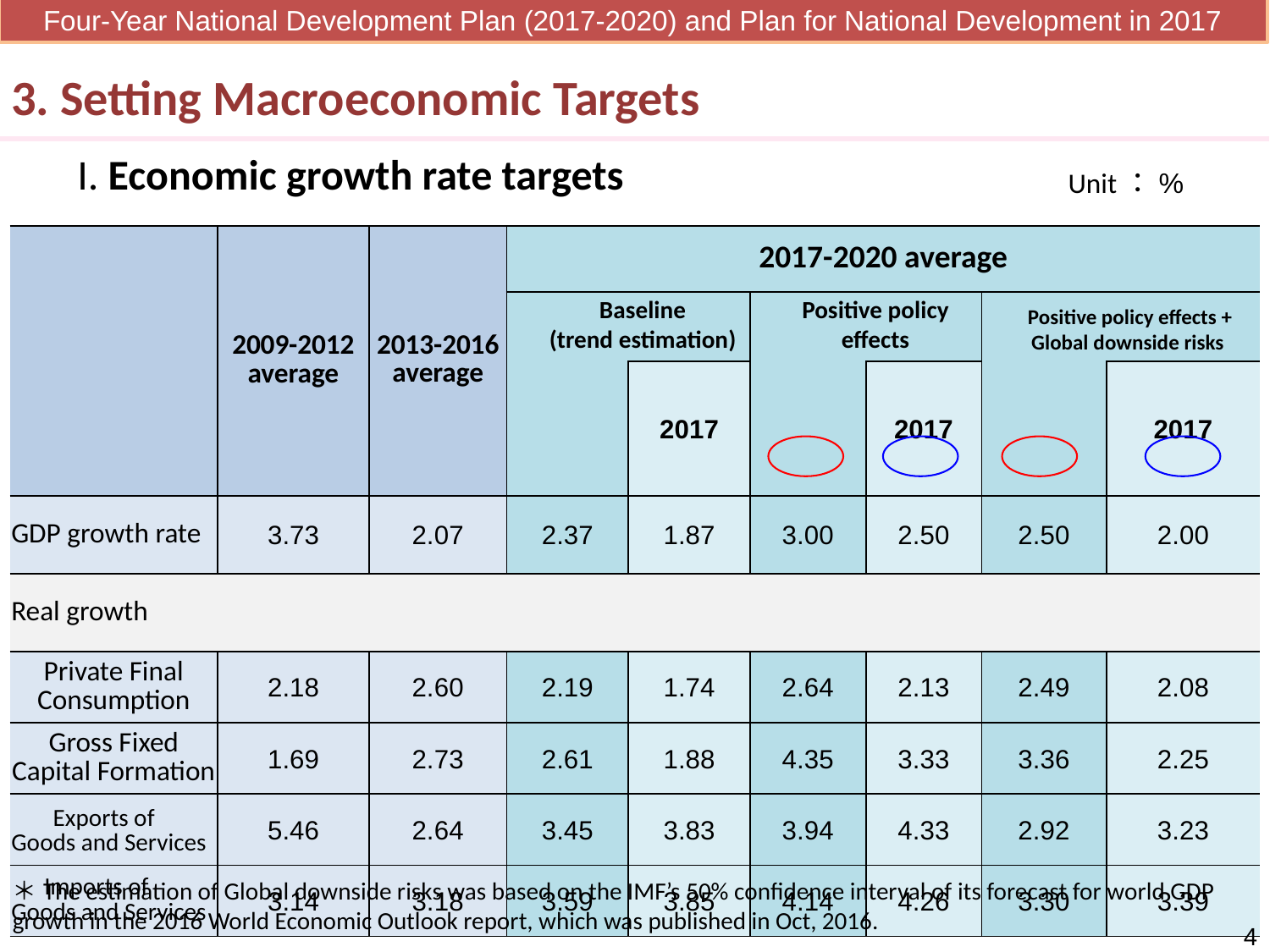

Four-Year National Development Plan (2017-2020) and Plan for National Development in 2017
3. Setting Macroeconomic Targets
I. Economic growth rate targets
Unit：%
|  | 2009-2012 average | 2013-2016 average | 2017-2020 average |  |  |  |  |  |
| --- | --- | --- | --- | --- | --- | --- | --- | --- |
|  |  |  |  |  |  |  |  |  |
|  |  |  |  | 2017 |  | 2017 |  | 2017 |
| GDP growth rate | 3.73 | 2.07 | 2.37 | 1.87 | 3.00 | 2.50 | 2.50 | 2.00 |
| Real growth |  |  |  |  |  |  |  |  |
| Private Final Consumption | 2.18 | 2.60 | 2.19 | 1.74 | 2.64 | 2.13 | 2.49 | 2.08 |
| Gross Fixed Capital Formation | 1.69 | 2.73 | 2.61 | 1.88 | 4.35 | 3.33 | 3.36 | 2.25 |
| Exports of Goods and Services | 5.46 | 2.64 | 3.45 | 3.83 | 3.94 | 4.33 | 2.92 | 3.23 |
| Imports of Goods and Services | 3.14 | 3.18 | 3.59 | 3.85 | 4.14 | 4.26 | 3.30 | 3.39 |
Baseline
(trend estimation)
Positive policy effects
Positive policy effects + Global downside risks

＊The estimation of Global downside risks was based on the IMF’s 50% confidence interval of its forecast for world GDP growth in the 2016 World Economic Outlook report, which was published in Oct, 2016.
4